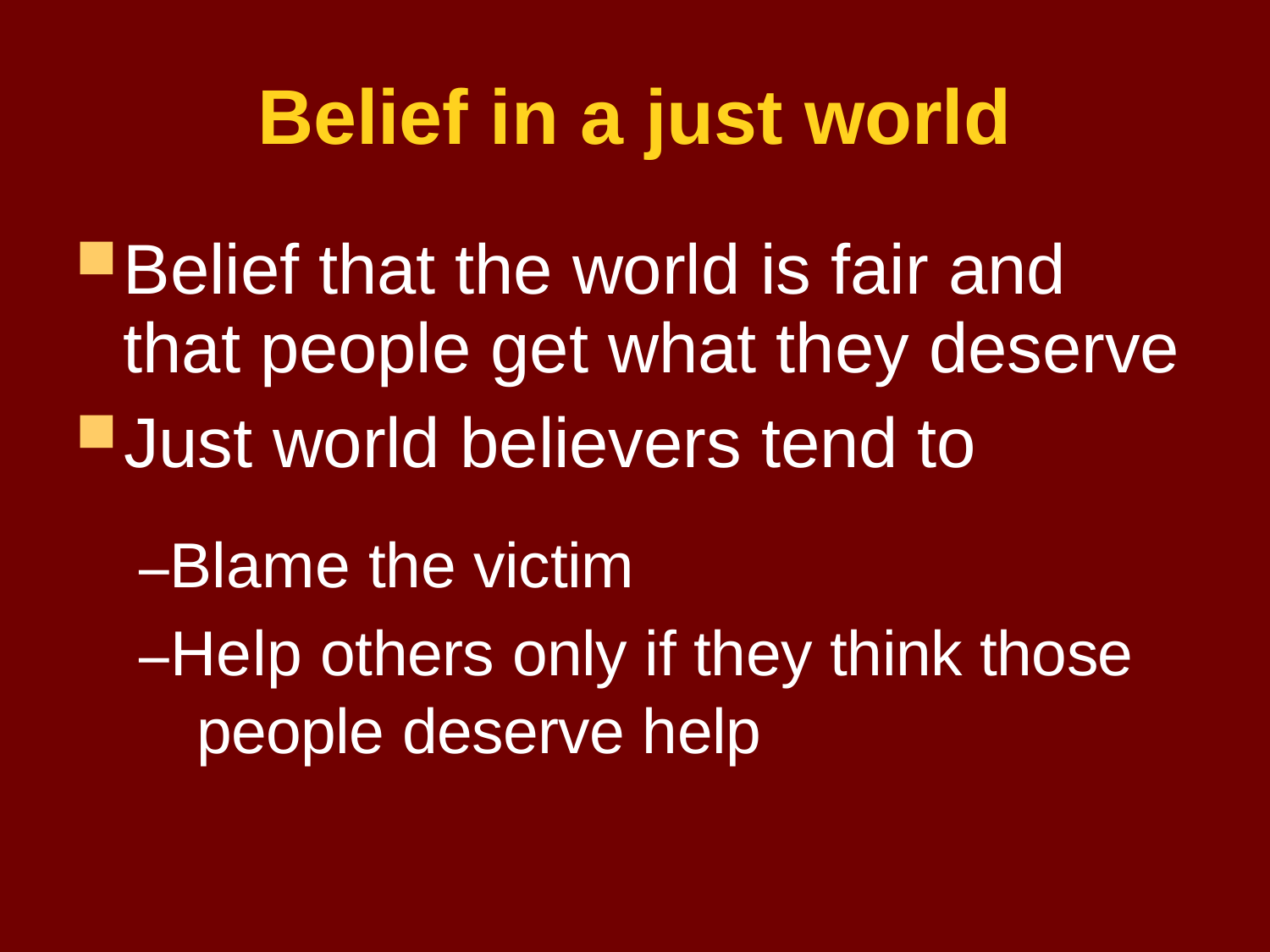

# Belief in a just world
Belief that the world is fair and  that people get what they deserve
Just world believers tend to
–Blame the victim
–Help others only if they think those  people deserve help